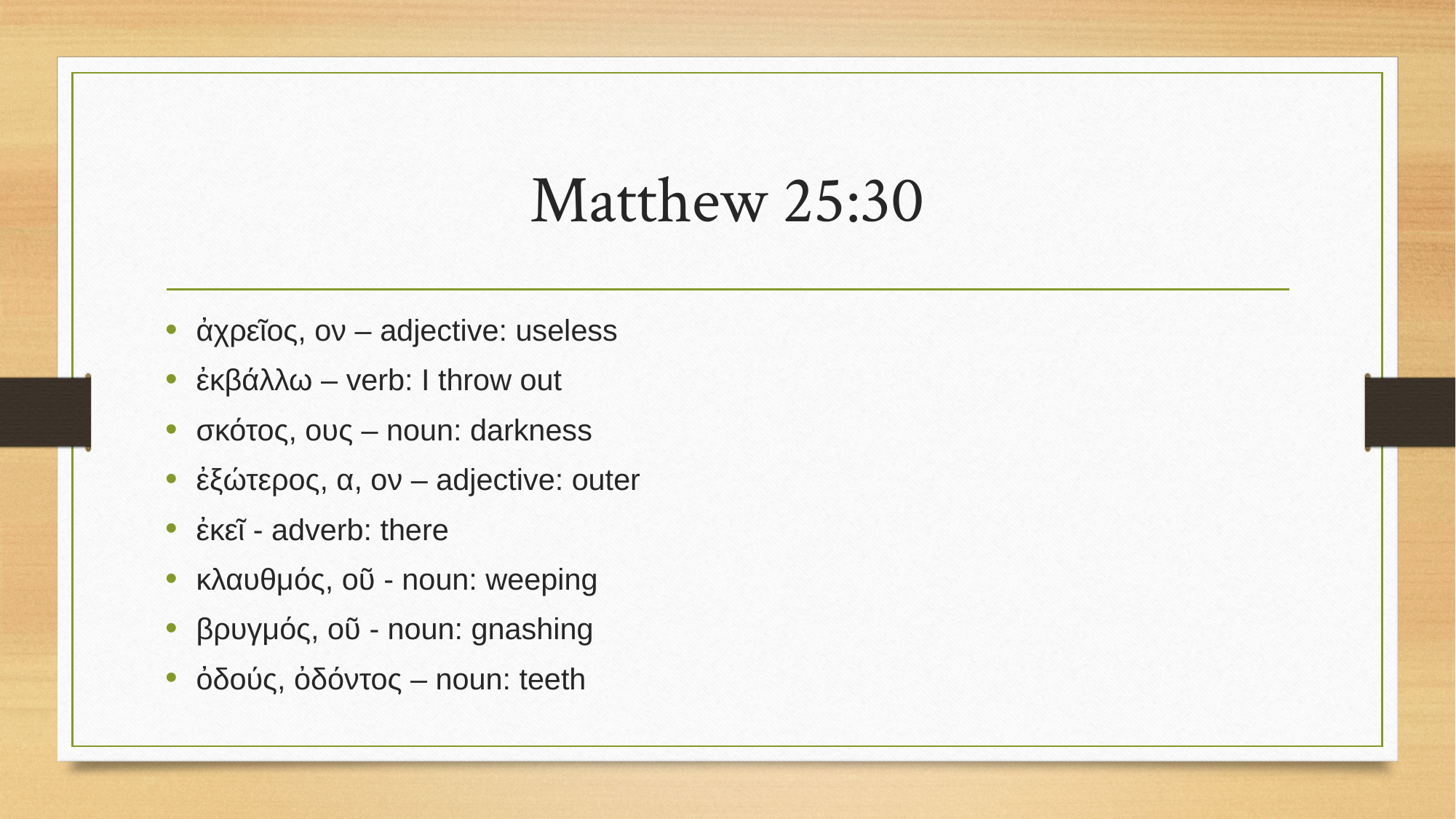

# Matthew 25:30
ἀχρεῖος, ον – adjective: useless
ἐκβάλλω – verb: I throw out
σκότος, ους – noun: darkness
ἐξώτερος, α, ον – adjective: outer
ἐκεῖ - adverb: there
κλαυθμός, οῦ - noun: weeping
βρυγμός, οῦ - noun: gnashing
ὀδούς, ὀδόντος – noun: teeth